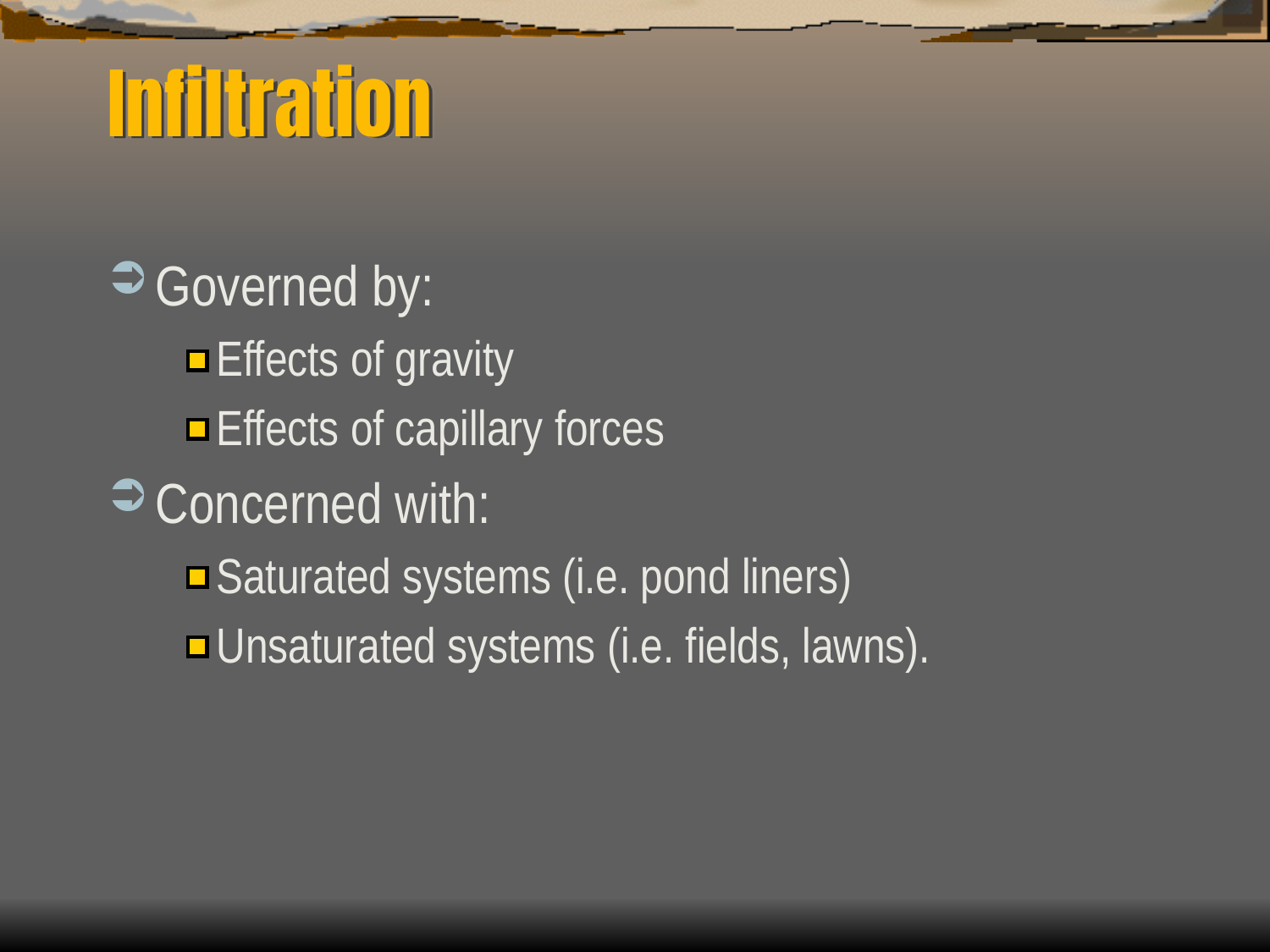

# Infiltration
Governed by:
Effects of gravity
Effects of capillary forces
Concerned with:
Saturated systems (i.e. pond liners)
Unsaturated systems (i.e. fields, lawns).